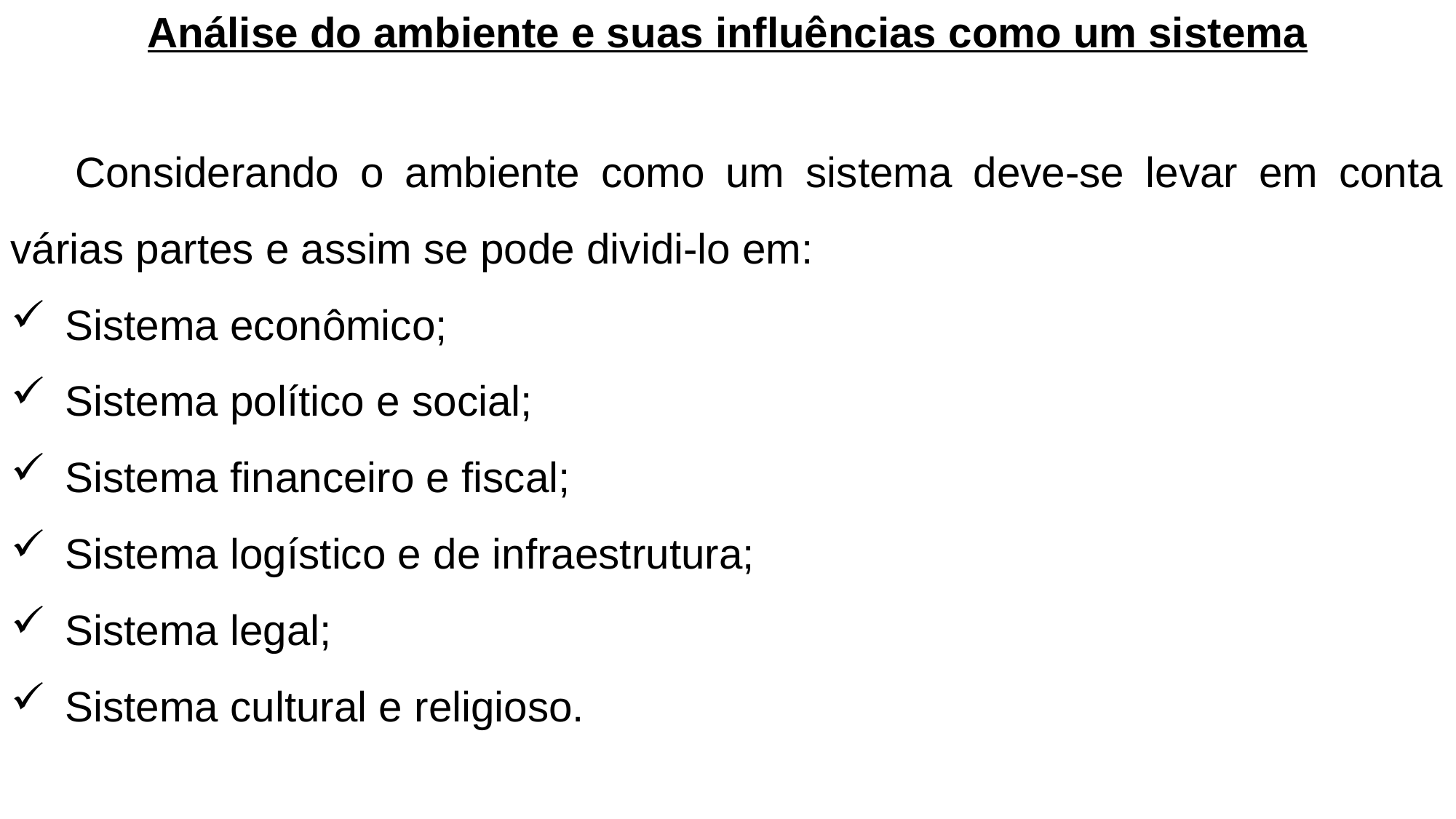

Análise do ambiente e suas influências como um sistema

Considerando o ambiente como um sistema deve-se levar em conta várias partes e assim se pode dividi-lo em:
Sistema econômico;
Sistema político e social;
Sistema financeiro e fiscal;
Sistema logístico e de infraestrutura;
Sistema legal;
Sistema cultural e religioso.